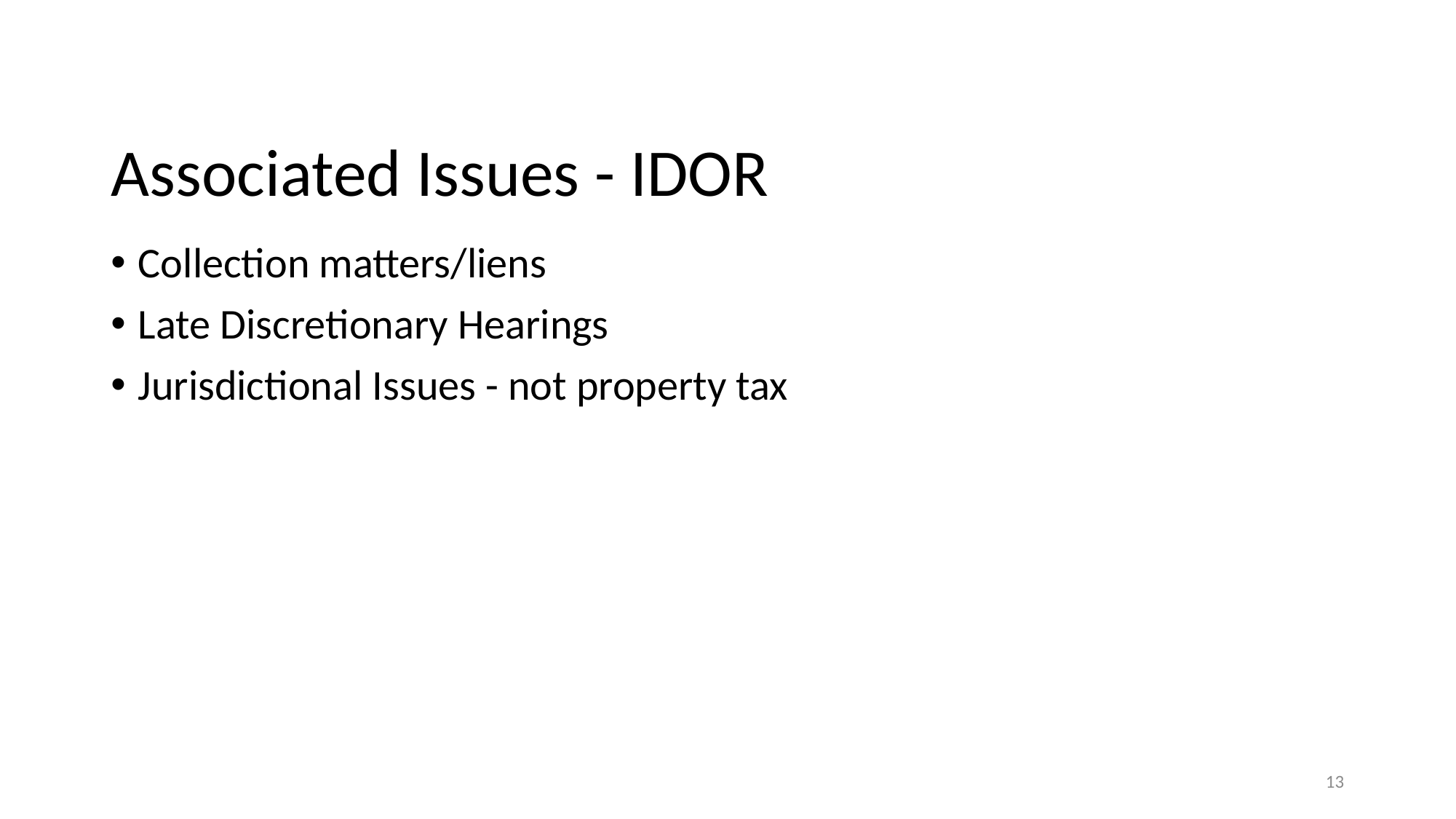

# Associated Issues - IDOR
Collection matters/liens
Late Discretionary Hearings
Jurisdictional Issues - not property tax
13